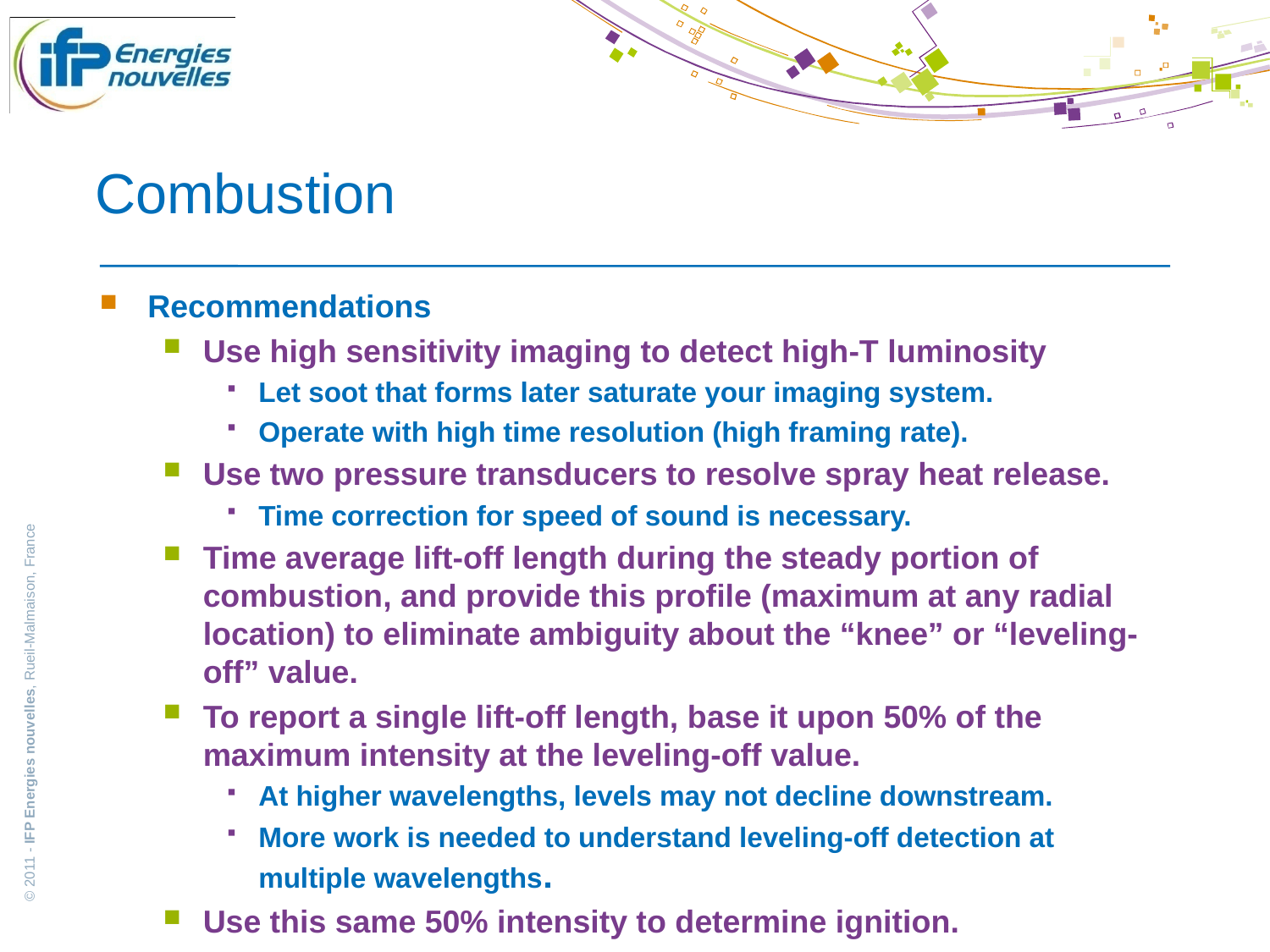

# Combustion
Recommendations
Use high sensitivity imaging to detect high-T luminosity
Let soot that forms later saturate your imaging system.
Operate with high time resolution (high framing rate).
Use two pressure transducers to resolve spray heat release.
Time correction for speed of sound is necessary.
Time average lift-off length during the steady portion of combustion, and provide this profile (maximum at any radial location) to eliminate ambiguity about the “knee” or “leveling-off” value.
To report a single lift-off length, base it upon 50% of the maximum intensity at the leveling-off value.
At higher wavelengths, levels may not decline downstream.
More work is needed to understand leveling-off detection at multiple wavelengths.
Use this same 50% intensity to determine ignition.